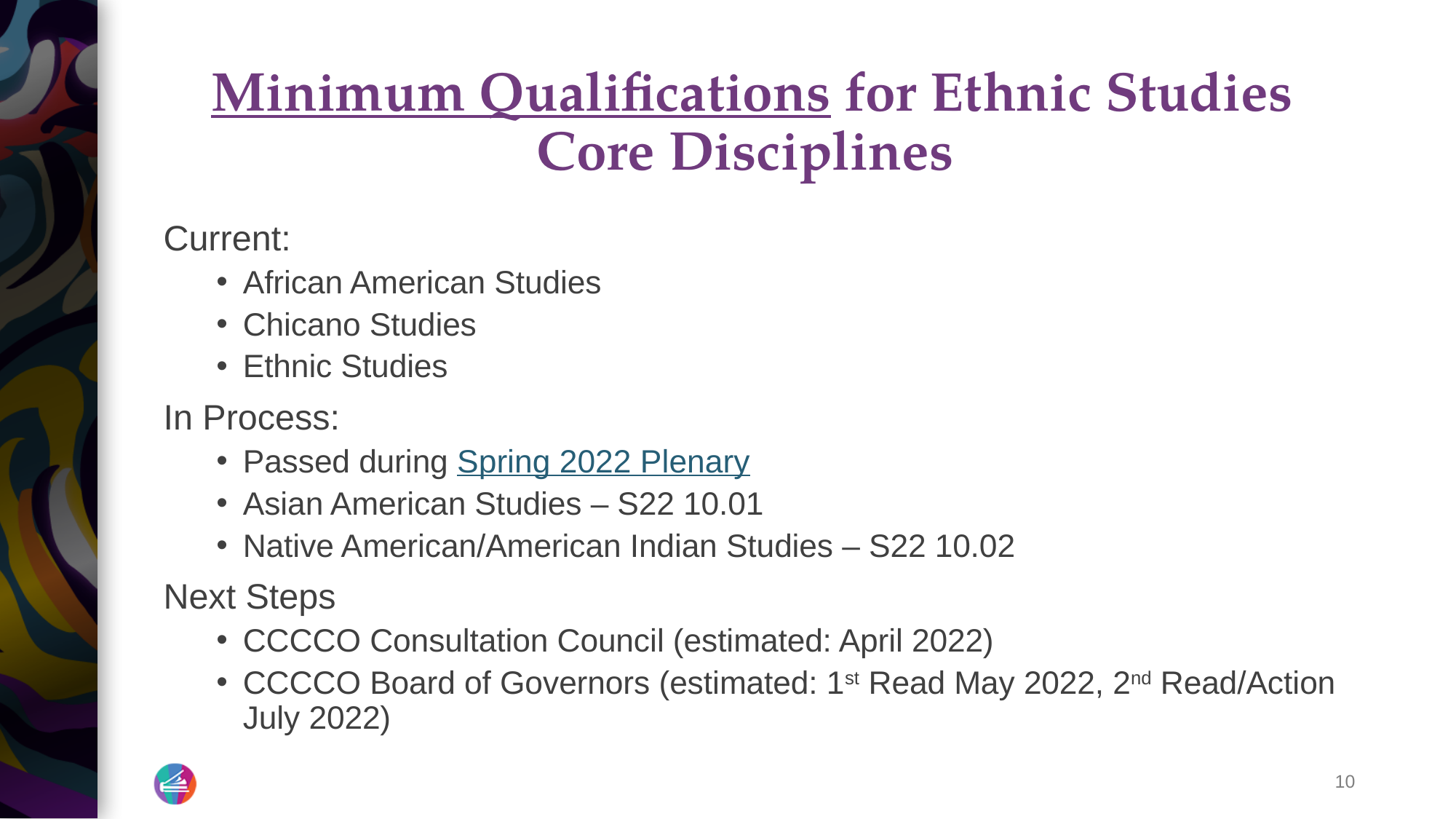

# Minimum Qualifications for Ethnic Studies Core Disciplines
Current:
African American Studies
Chicano Studies
Ethnic Studies
In Process:
Passed during Spring 2022 Plenary
Asian American Studies – S22 10.01
Native American/American Indian Studies – S22 10.02
Next Steps
CCCCO Consultation Council (estimated: April 2022)
CCCCO Board of Governors (estimated: 1st Read May 2022, 2nd Read/Action July 2022)

10